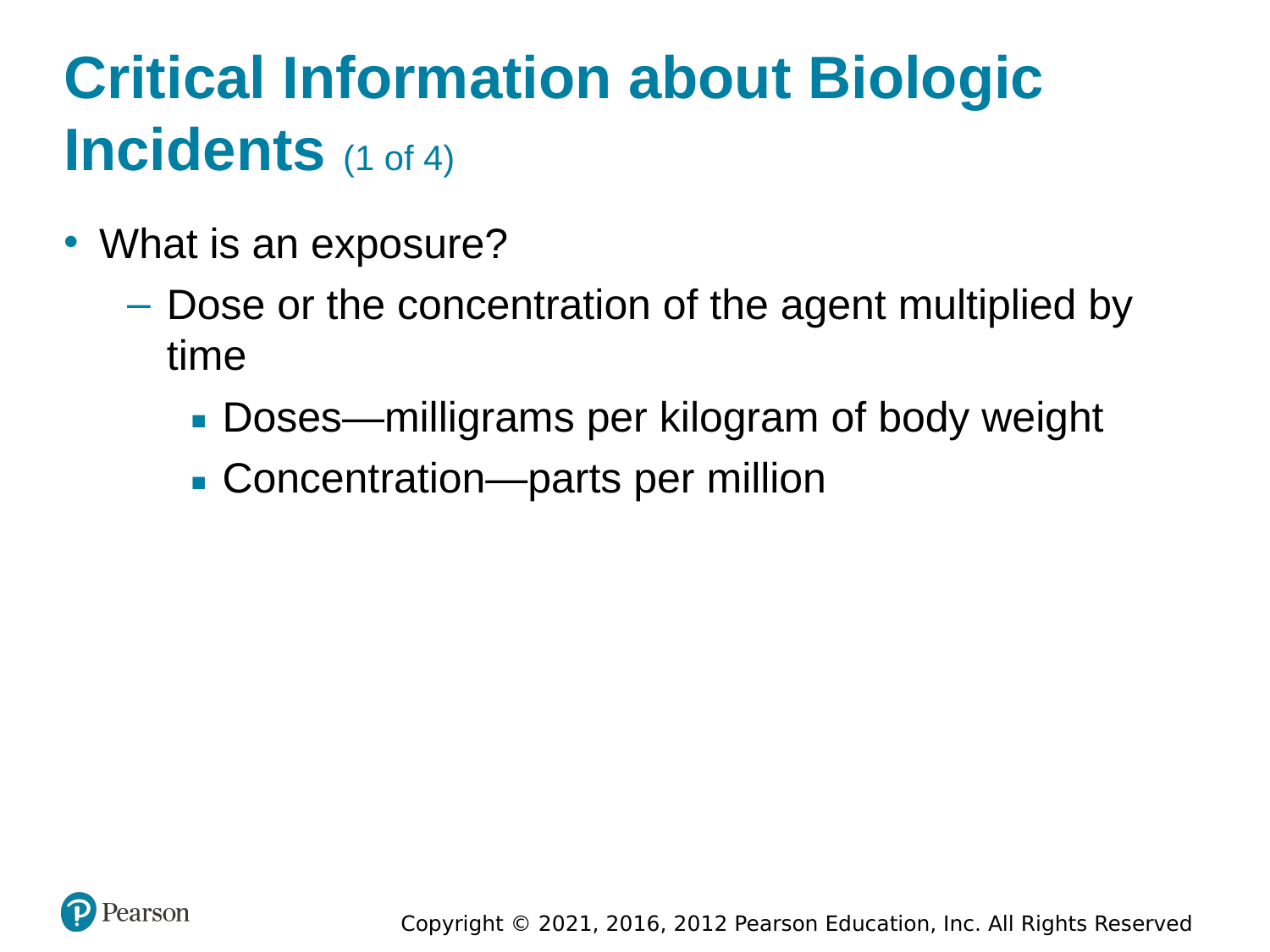

# Critical Information about Biologic Incidents (1 of 4)
What is an exposure?
Dose or the concentration of the agent multiplied by time
Doses—milligrams per kilogram of body weight
Concentration—parts per million